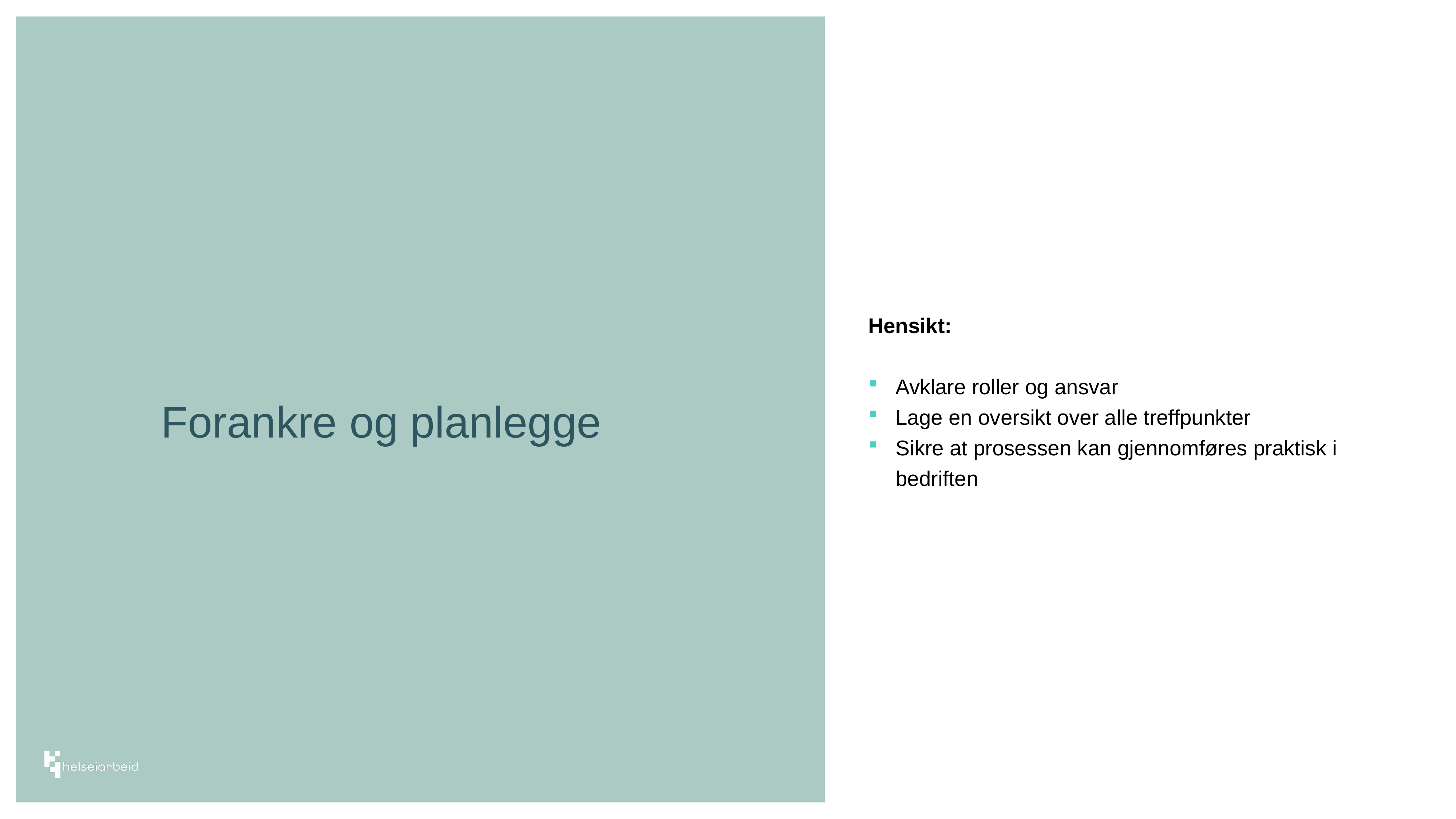

# Forankre og planlegge

Hensikt:
Avklare roller og ansvar
Lage en oversikt over alle treffpunkter
Sikre at prosessen kan gjennomføres praktisk i bedriften